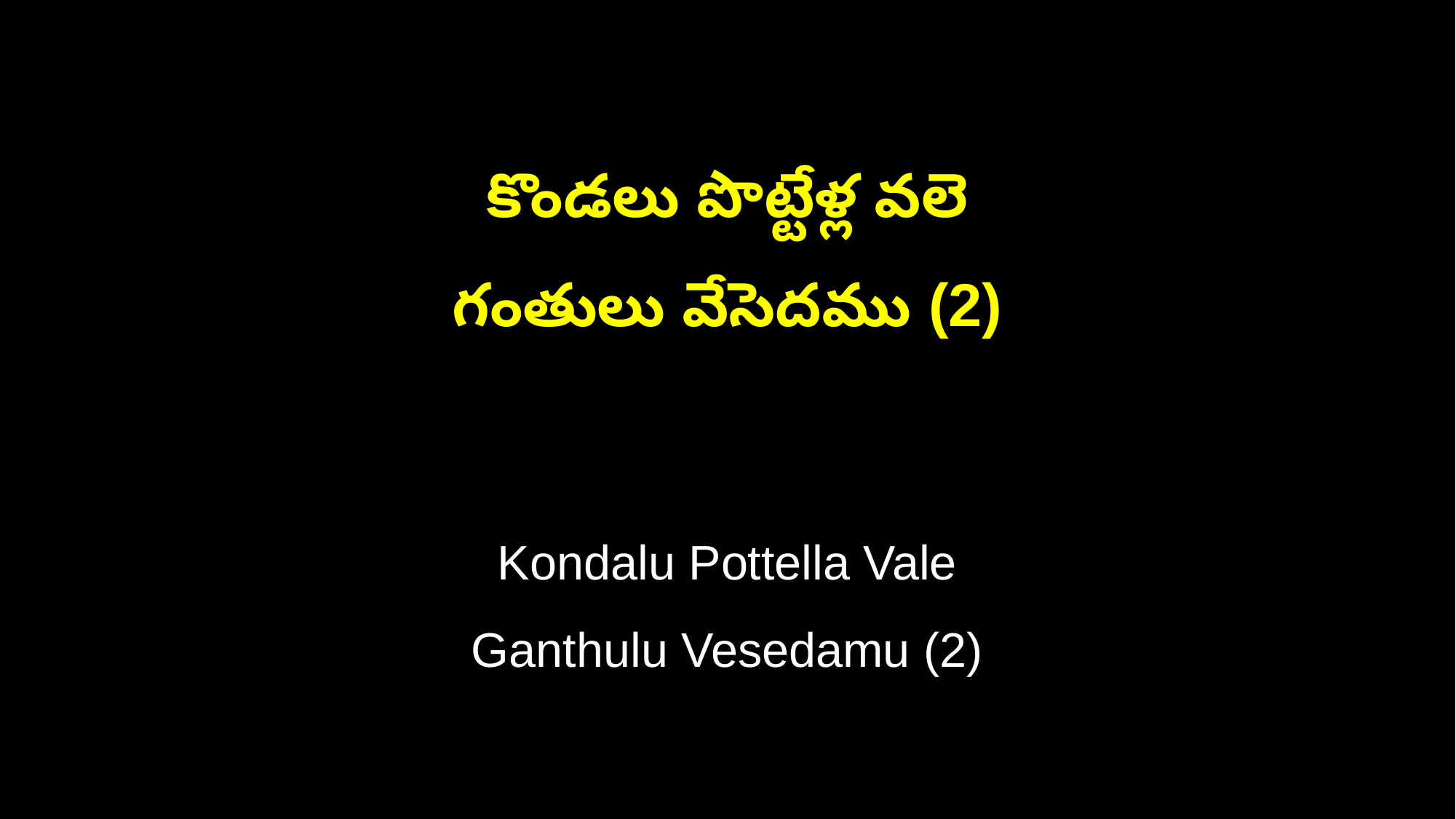

కొండలు పొట్టేళ్ల వలె
గంతులు వేసెదము (2)
Kondalu Pottella Vale
Ganthulu Vesedamu (2)